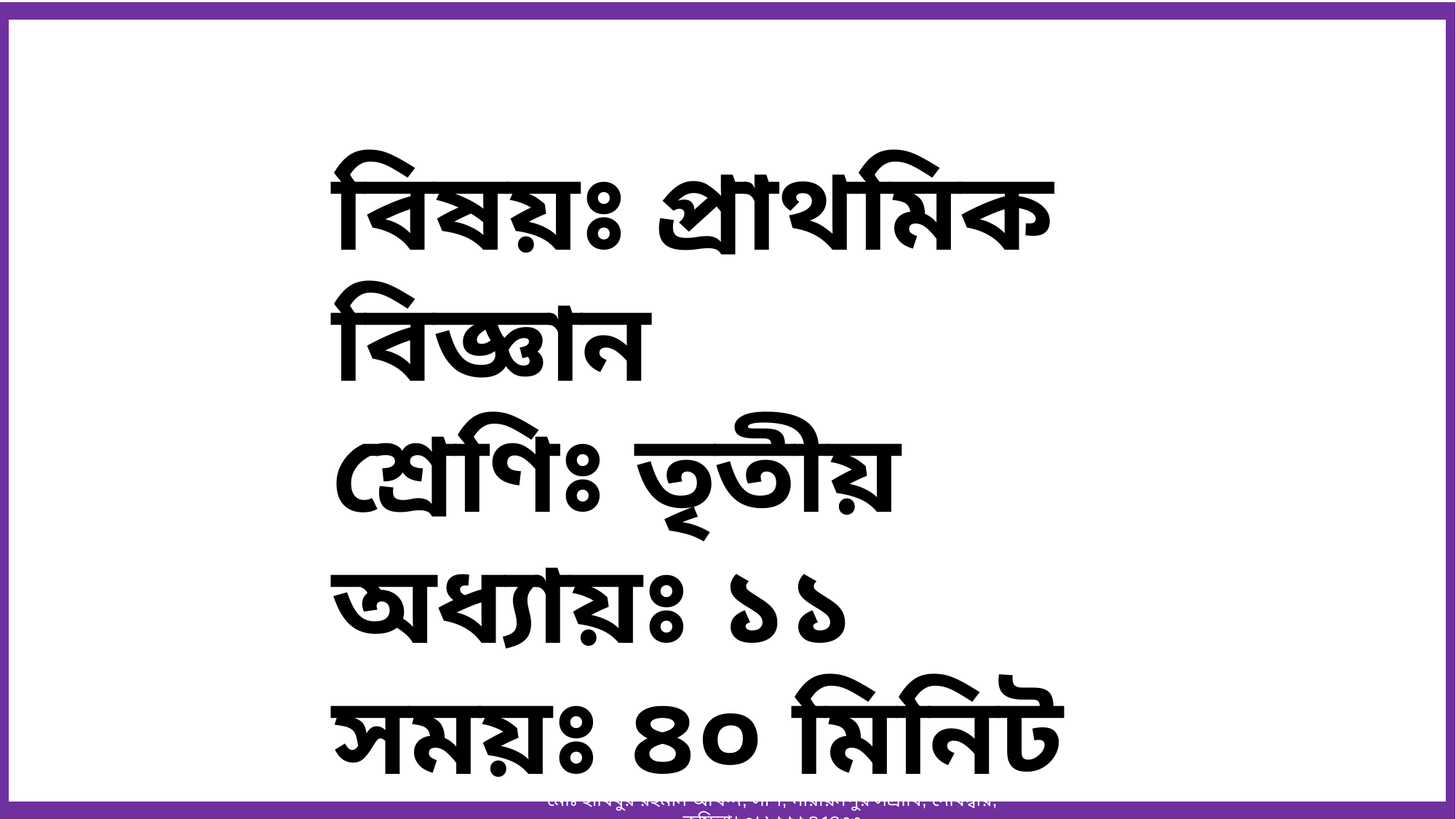

মোঃ হাবিবুর রহমান আখন্দ, সশি, নারায়নপুর সপ্রাবি, দেবিদ্বার, কুমিল্লা। ০১৮২২২৪৫৪৩৩
বিষয়ঃ প্রাথমিক বিজ্ঞান
শ্রেণিঃ তৃতীয়
অধ্যায়ঃ ১১
সময়ঃ ৪০ মিনিট